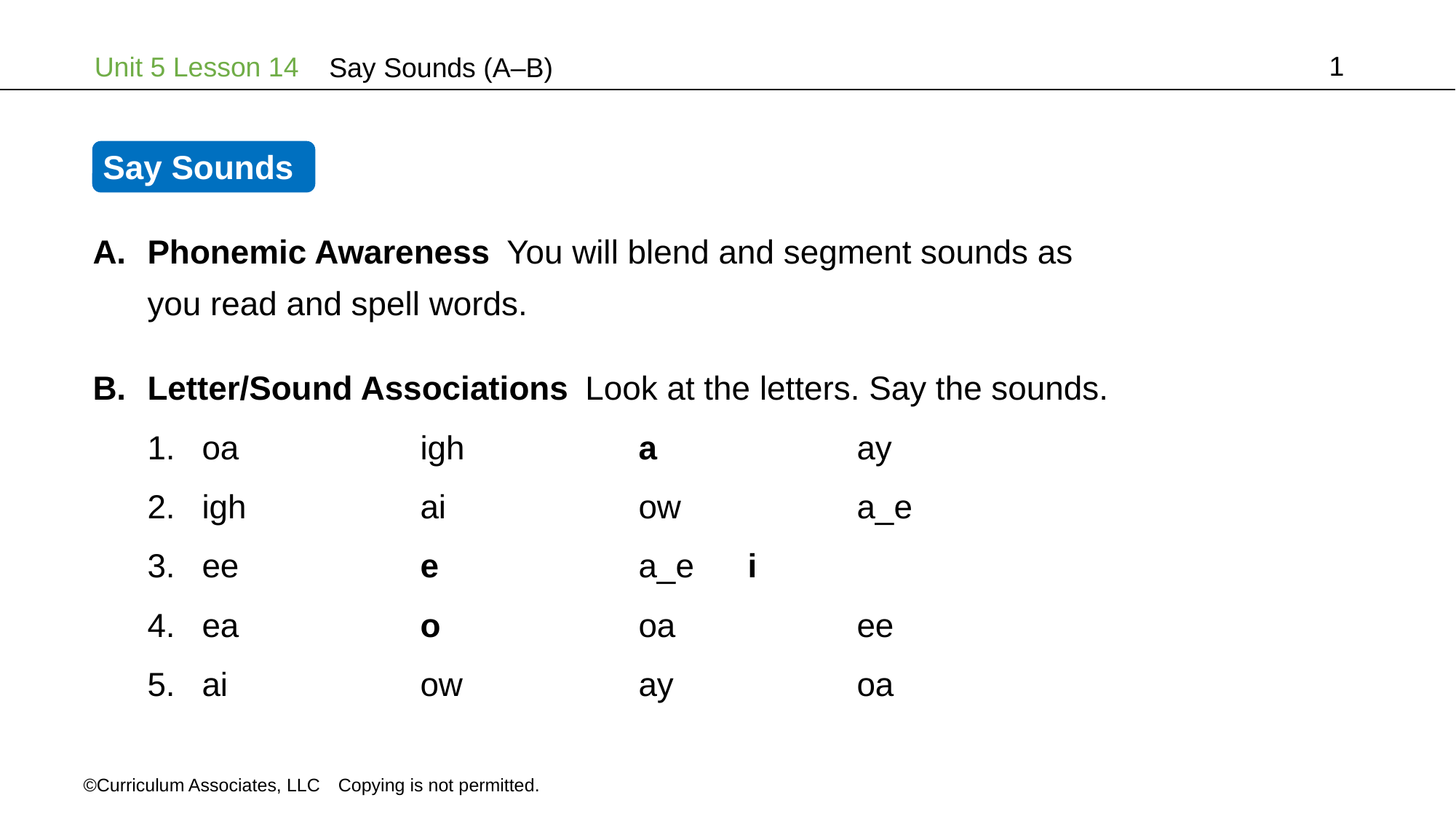

1
Say Sounds (A–B)
Say Sounds

Phonemic Awareness You will blend and segment sounds as
you read and spell words.
Letter/Sound Associations Look at the letters. Say the sounds.
oa		igh		a		ay
igh		ai		ow		a_e
ee		e		a_e	i
ea		o		oa		ee
ai		ow		ay		oa